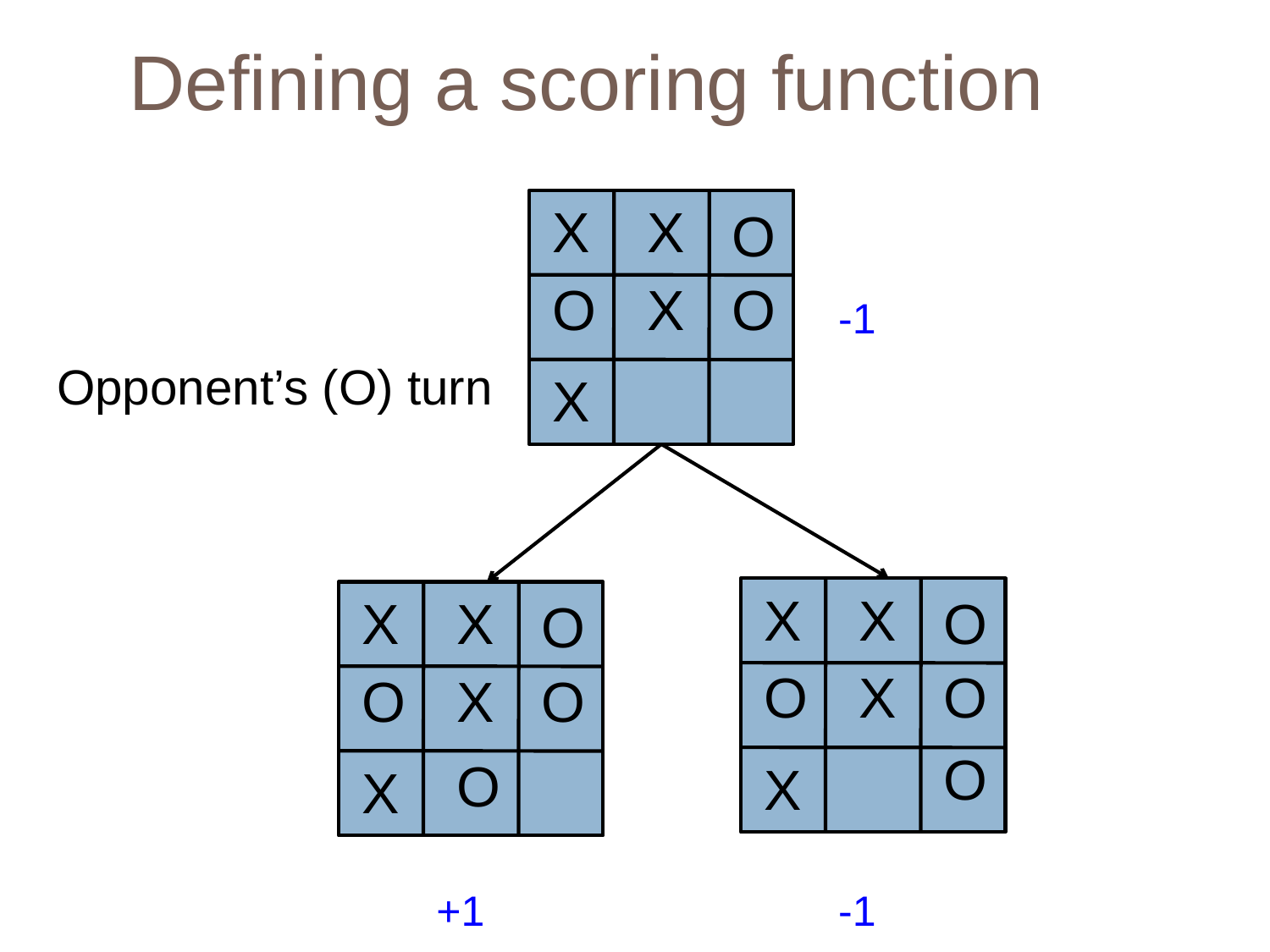

Defining a scoring function

X
X
O
O
X
O
X

X
X

X
X
O
O
O
X
O
O
X
O
O
O
X
X
-1
Opponent’s (O) turn
+1
-1